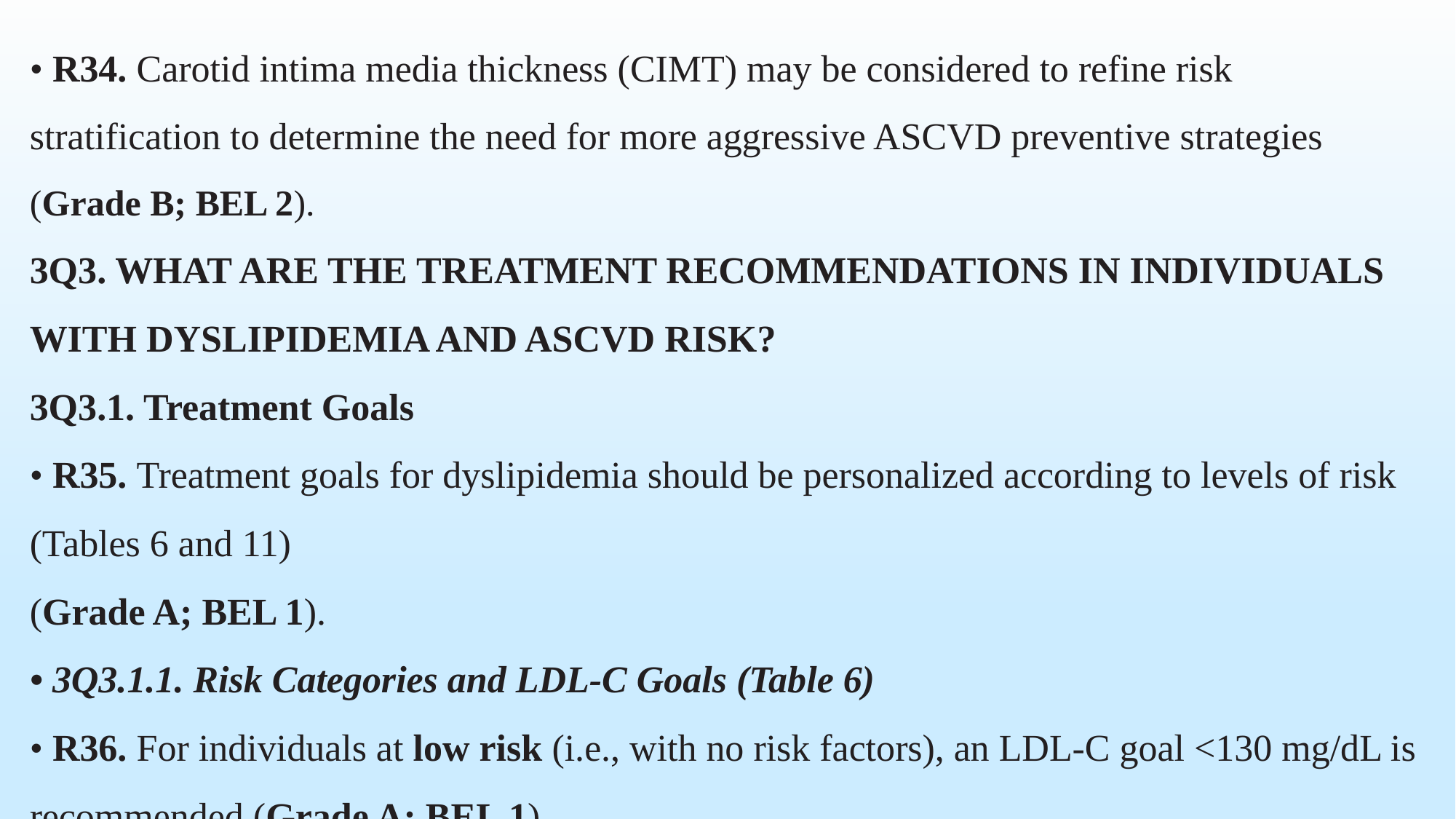

• R34. Carotid intima media thickness (CIMT) may be considered to refine risk stratification to determine the need for more aggressive ASCVD preventive strategies (Grade B; BEL 2).
3Q3. WHAT ARE THE TREATMENT RECOMMENDATIONS IN INDIVIDUALS WITH DYSLIPIDEMIA AND ASCVD RISK?
3Q3.1. Treatment Goals
• R35. Treatment goals for dyslipidemia should be personalized according to levels of risk (Tables 6 and 11)
(Grade A; BEL 1).
• 3Q3.1.1. Risk Categories and LDL-C Goals (Table 6)
• R36. For individuals at low risk (i.e., with no risk factors), an LDL-C goal <130 mg/dL is recommended (Grade A; BEL 1).